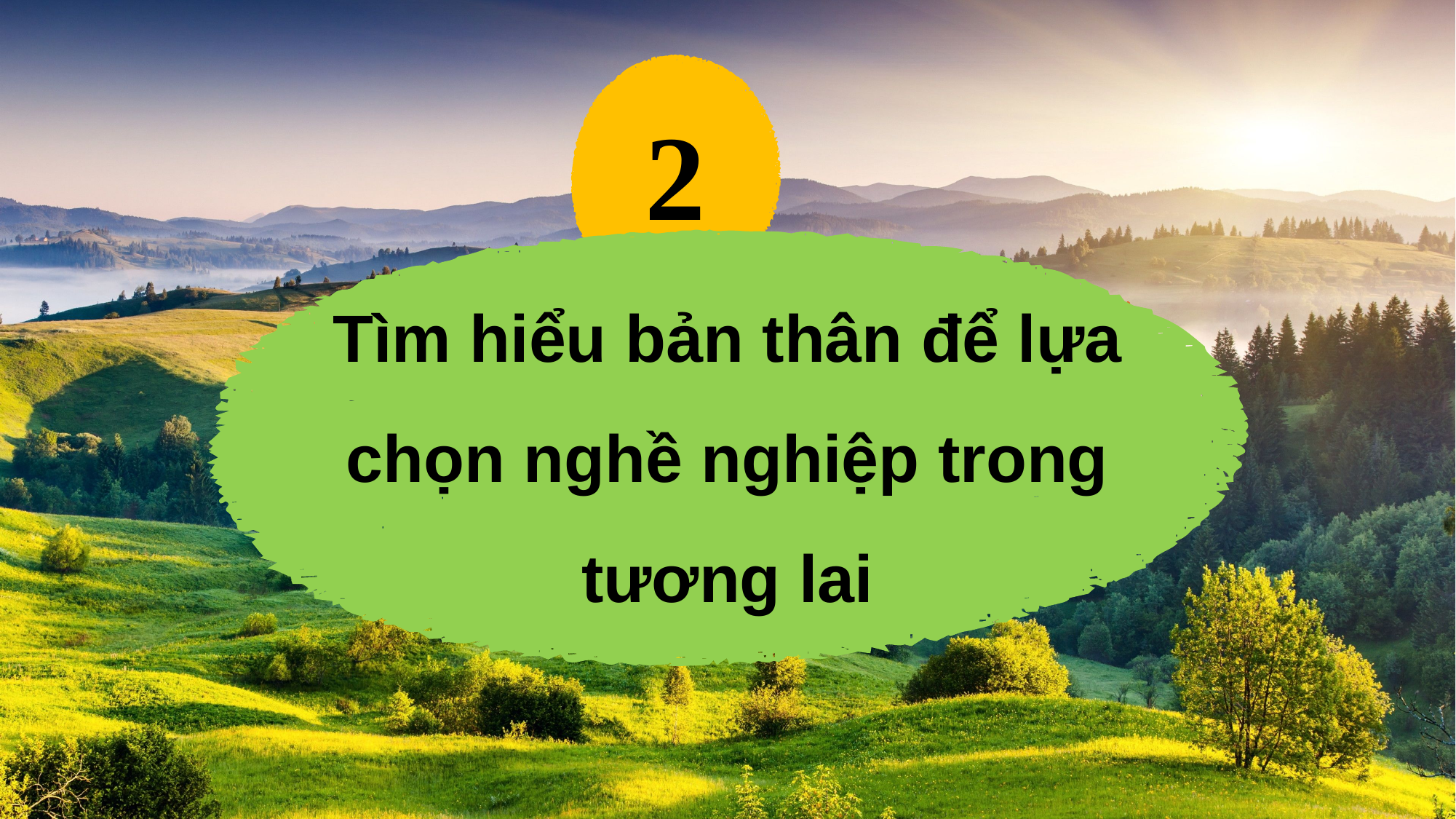

2

Tìm hiểu bản thân để lựa chọn nghề nghiệp trong tương lai